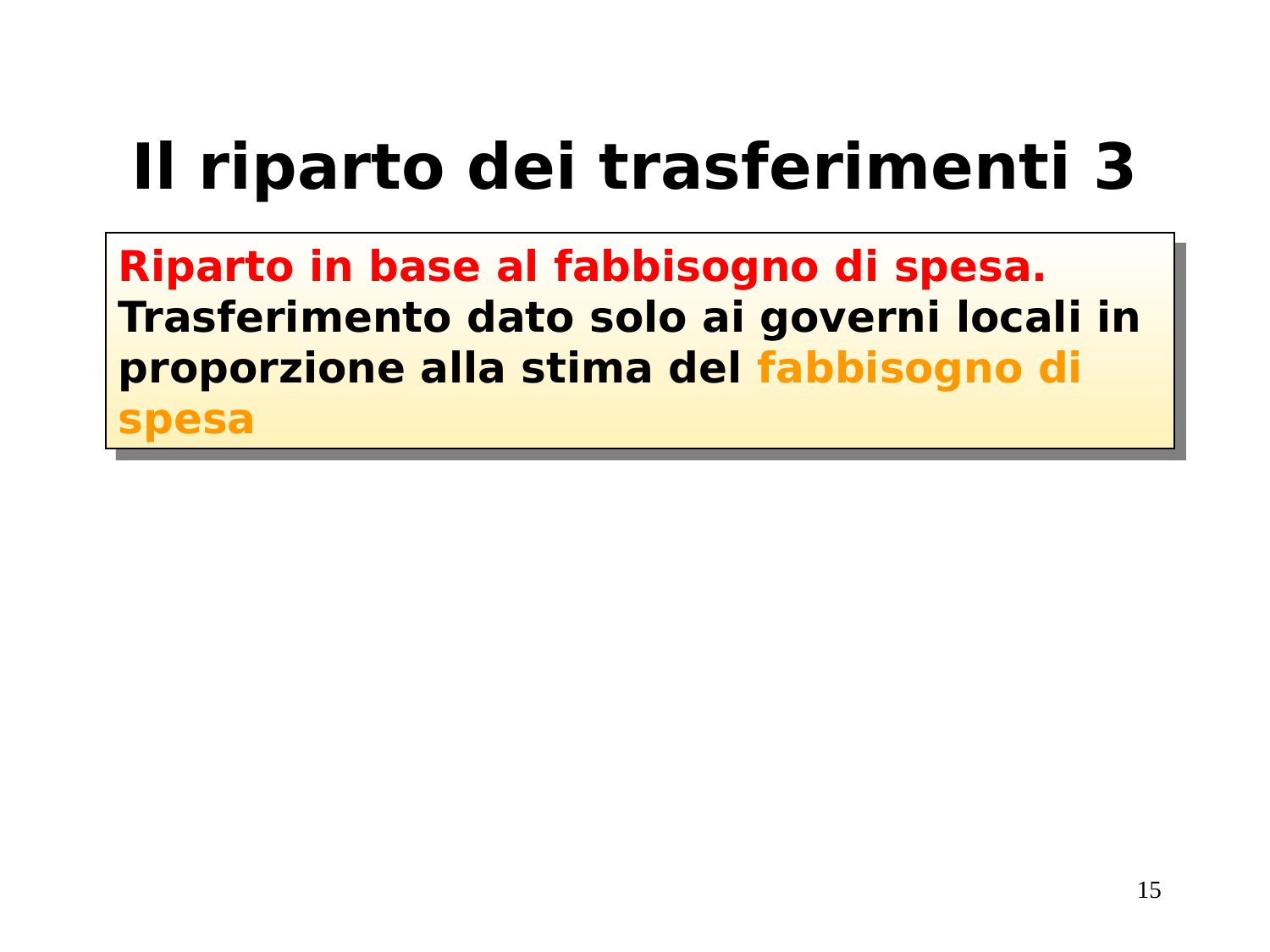

# Il riparto dei trasferimenti 3
Riparto in base al fabbisogno di spesa. Trasferimento dato solo ai governi locali in proporzione alla stima del fabbisogno di spesa
15